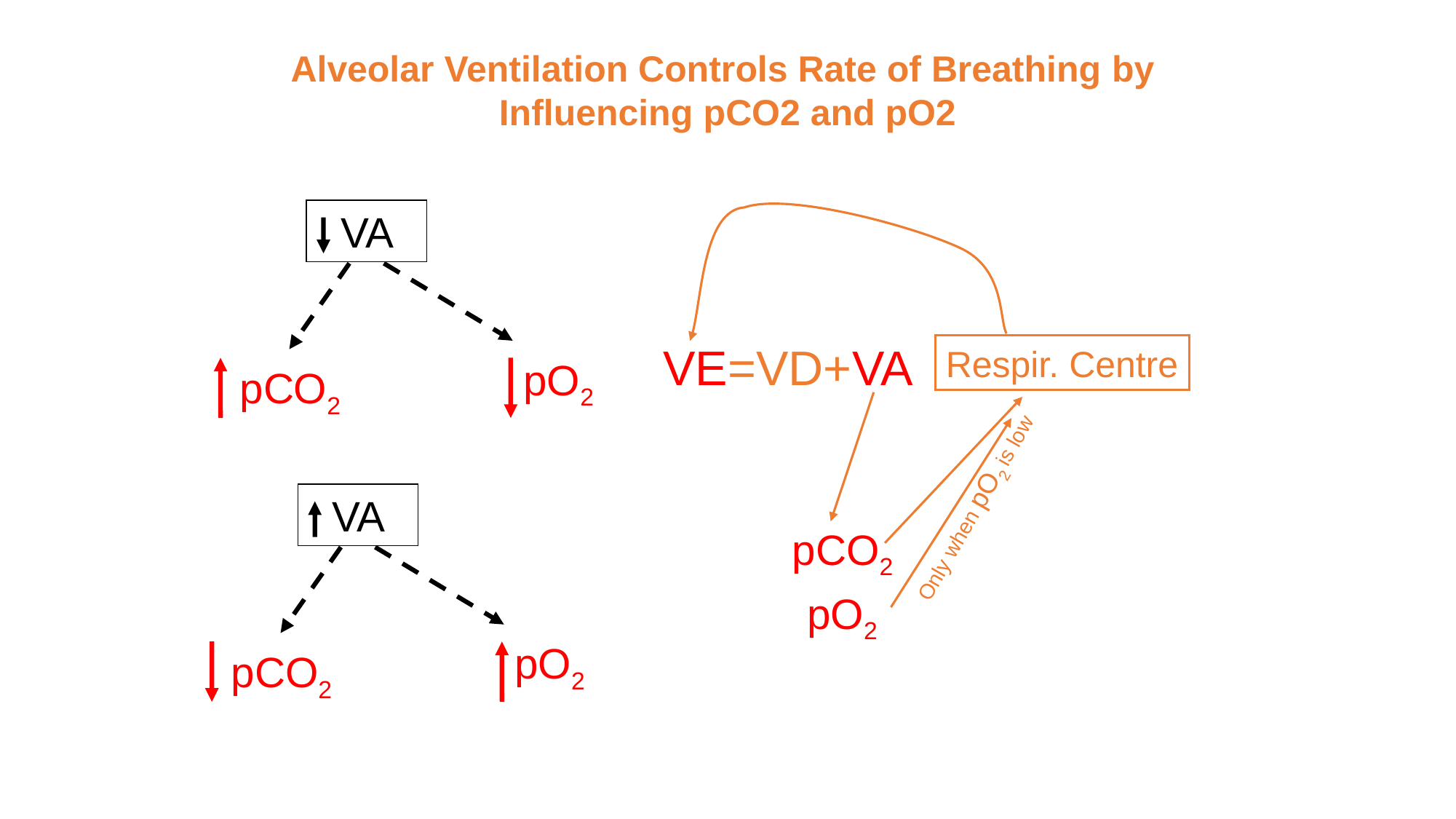

Alveolar Ventilation Controls Rate of Breathing by  Influencing pCO2 and pO2

  VA

VE=VD+VA
Respir. Centre
pO2
pCO2

Only when pO2 is low
  VA

pCO2

pO2
pO2
pCO2